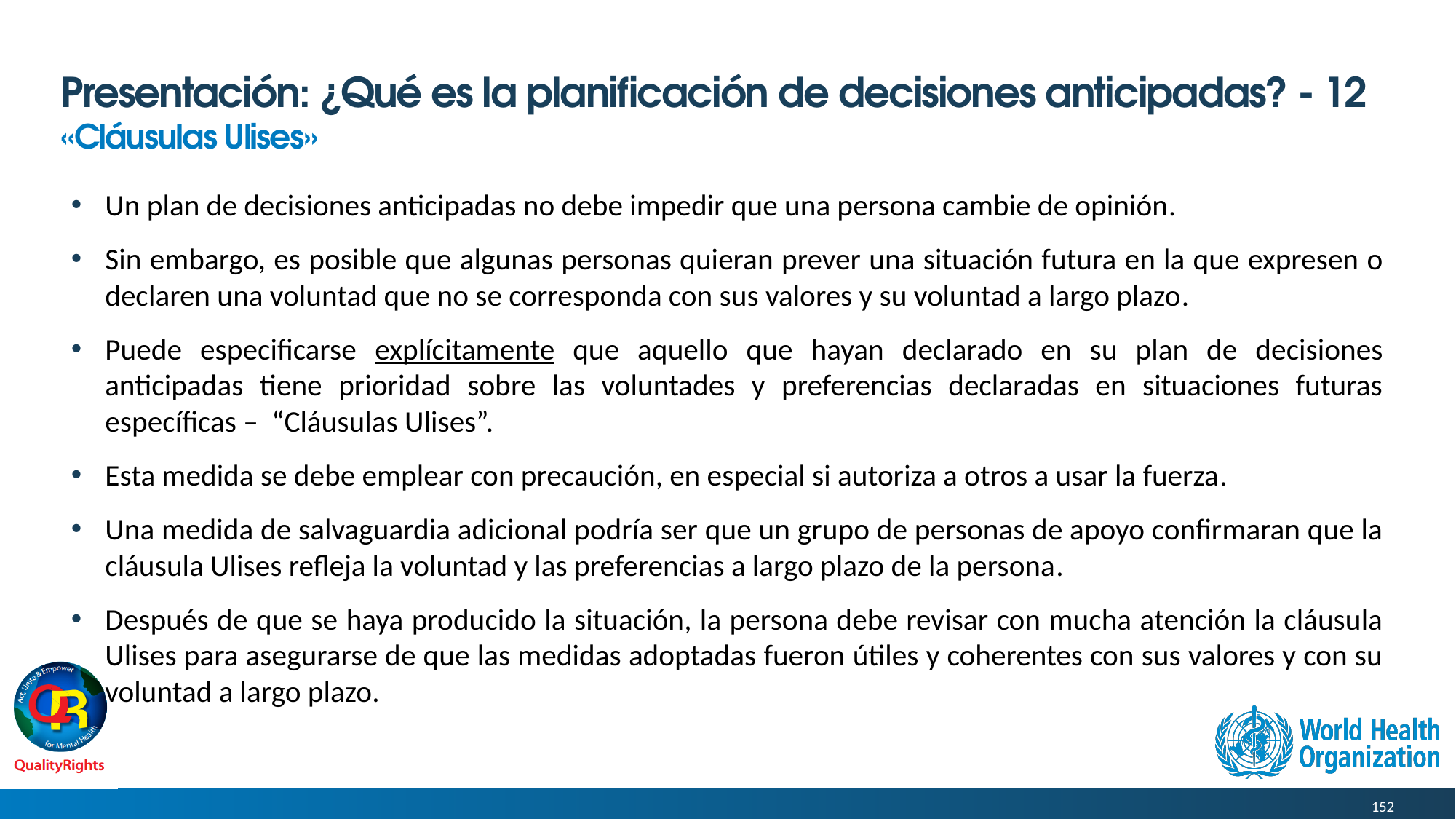

# Presentación: ¿Qué es la planificación de decisiones anticipadas? - 12
«Cláusulas Ulises»
Un plan de decisiones anticipadas no debe impedir que una persona cambie de opinión.
Sin embargo, es posible que algunas personas quieran prever una situación futura en la que expresen o declaren una voluntad que no se corresponda con sus valores y su voluntad a largo plazo.
Puede especificarse explícitamente que aquello que hayan declarado en su plan de decisiones anticipadas tiene prioridad sobre las voluntades y preferencias declaradas en situaciones futuras específicas –  “Cláusulas Ulises”.
Esta medida se debe emplear con precaución, en especial si autoriza a otros a usar la fuerza.
Una medida de salvaguardia adicional podría ser que un grupo de personas de apoyo confirmaran que la cláusula Ulises refleja la voluntad y las preferencias a largo plazo de la persona.
Después de que se haya producido la situación, la persona debe revisar con mucha atención la cláusula Ulises para asegurarse de que las medidas adoptadas fueron útiles y coherentes con sus valores y con su voluntad a largo plazo.